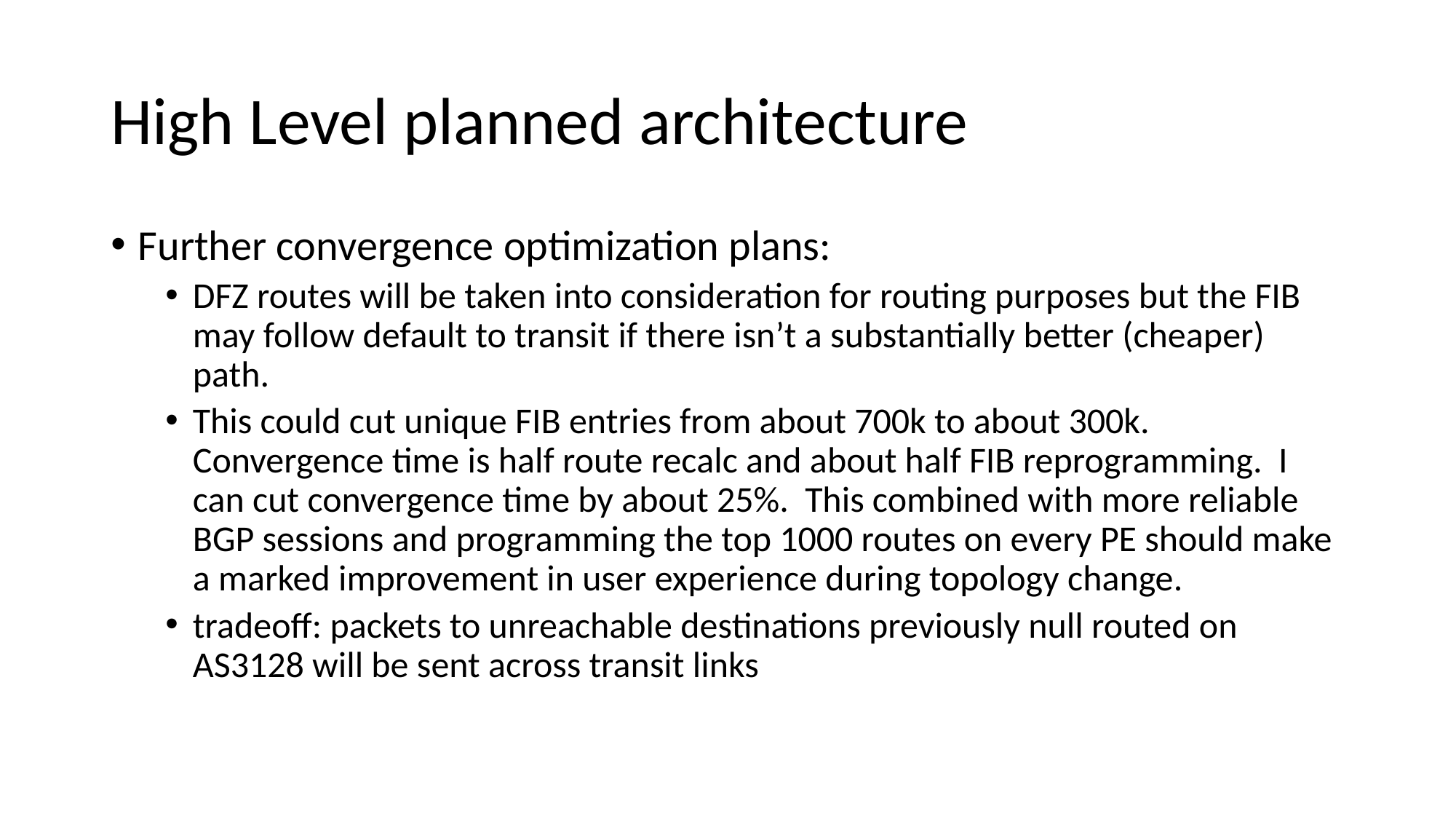

# High Level planned architecture
Further convergence optimization plans:
DFZ routes will be taken into consideration for routing purposes but the FIB may follow default to transit if there isn’t a substantially better (cheaper) path.
This could cut unique FIB entries from about 700k to about 300k.  Convergence time is half route recalc and about half FIB reprogramming.  I can cut convergence time by about 25%.  This combined with more reliable BGP sessions and programming the top 1000 routes on every PE should make a marked improvement in user experience during topology change.
tradeoff: packets to unreachable destinations previously null routed on AS3128 will be sent across transit links